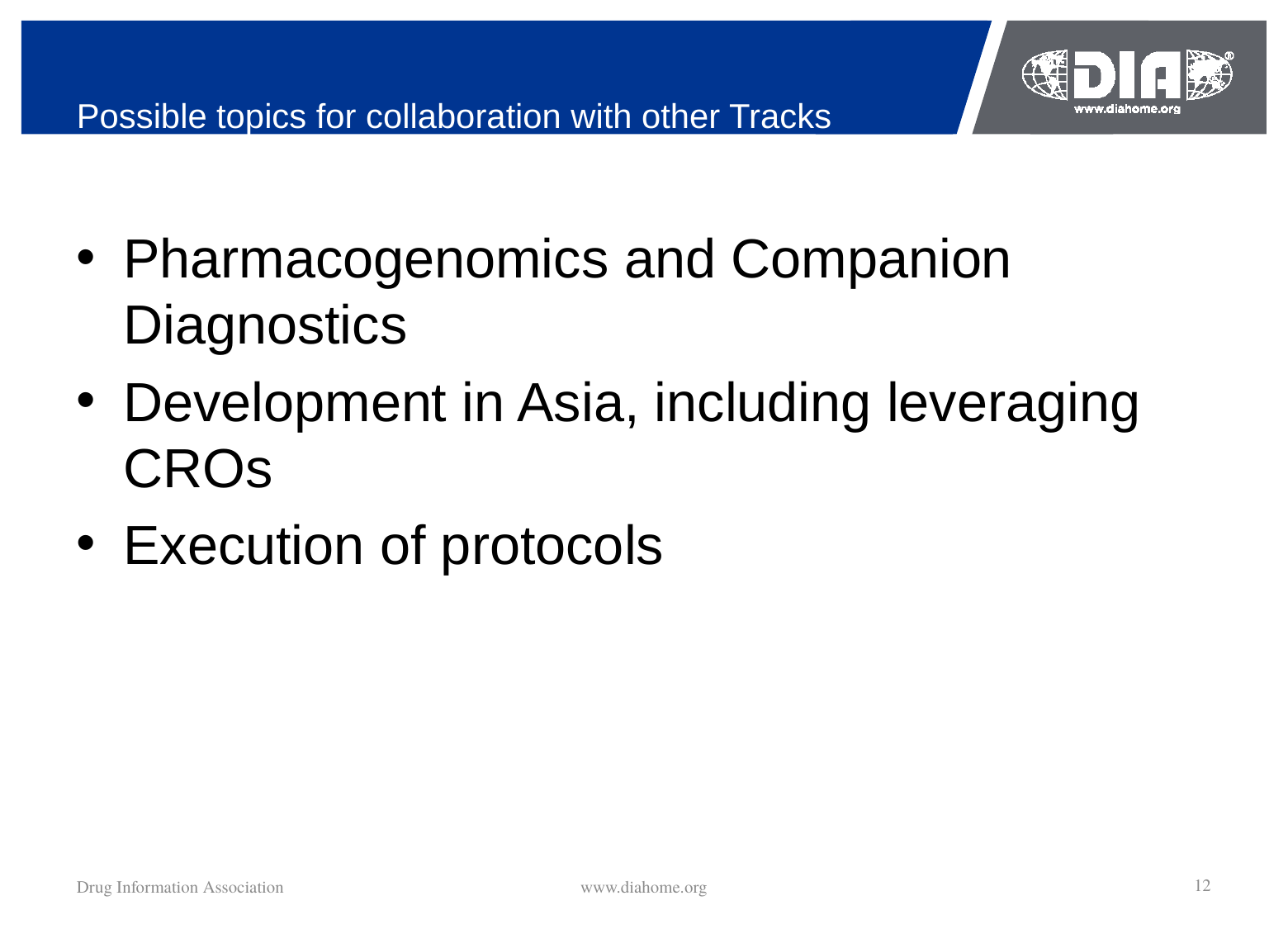

Pharmacogenomics and Companion Diagnostics
Development in Asia, including leveraging CROs
Execution of protocols
# Possible topics for collaboration with other Tracks
Drug Information Association
www.diahome.org
12